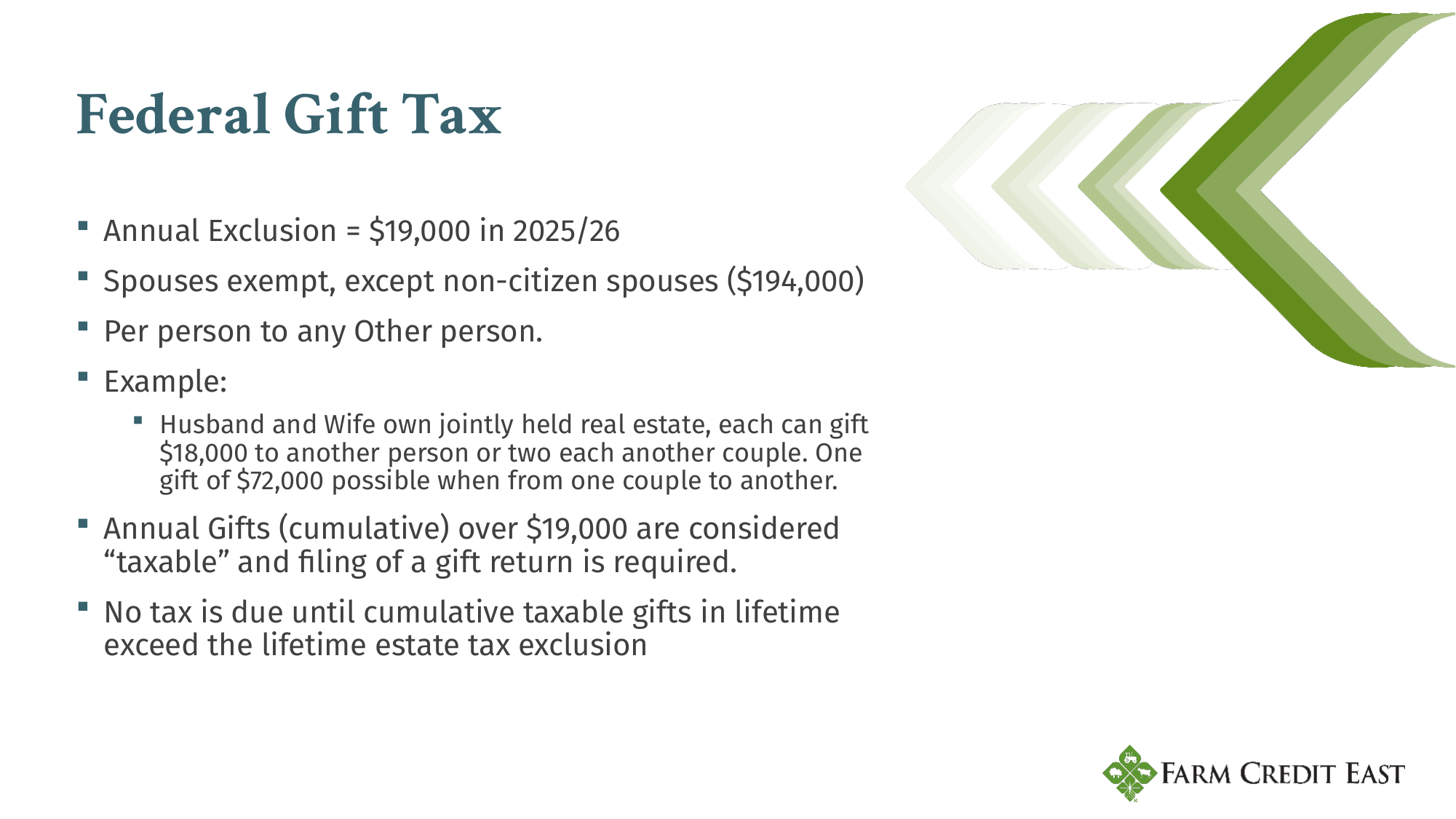

# Federal Gift Tax
Annual Exclusion = $19,000 in 2025/26
Spouses exempt, except non-citizen spouses ($194,000)
Per person to any Other person.
Example:
Husband and Wife own jointly held real estate, each can gift $18,000 to another person or two each another couple. One gift of $72,000 possible when from one couple to another.
Annual Gifts (cumulative) over $19,000 are considered “taxable” and filing of a gift return is required.
No tax is due until cumulative taxable gifts in lifetime exceed the lifetime estate tax exclusion